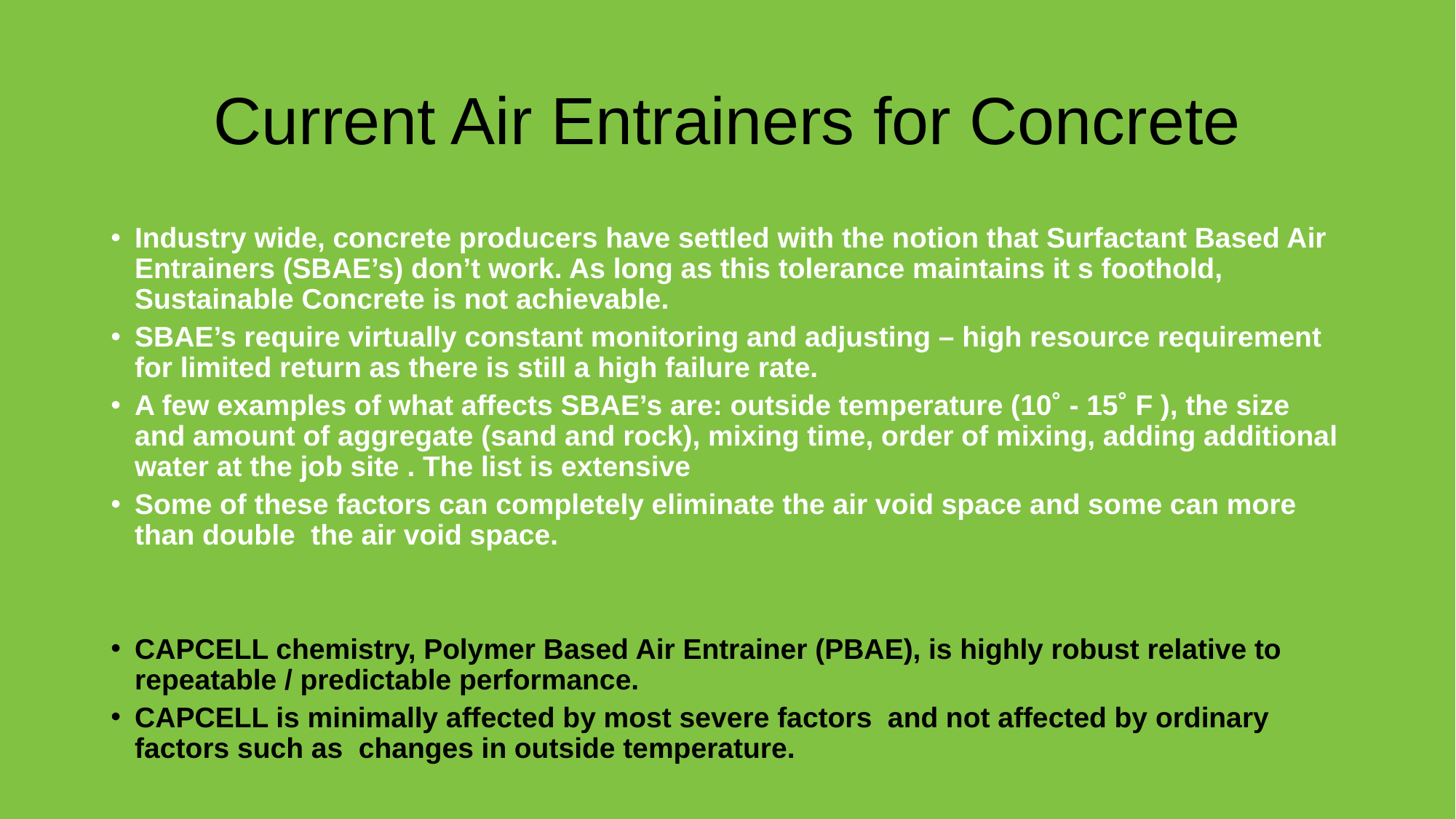

# Current Air Entrainers for Concrete
Industry wide, concrete producers have settled with the notion that Surfactant Based Air Entrainers (SBAE’s) don’t work. As long as this tolerance maintains it s foothold, Sustainable Concrete is not achievable.
SBAE’s require virtually constant monitoring and adjusting – high resource requirement for limited return as there is still a high failure rate.
A few examples of what affects SBAE’s are: outside temperature (10˚ - 15˚ F ), the size and amount of aggregate (sand and rock), mixing time, order of mixing, adding additional water at the job site . The list is extensive
Some of these factors can completely eliminate the air void space and some can more than double  the air void space.

CAPCELL chemistry, Polymer Based Air Entrainer (PBAE), is highly robust relative to repeatable / predictable performance.
CAPCELL is minimally affected by most severe factors  and not affected by ordinary factors such as  changes in outside temperature.